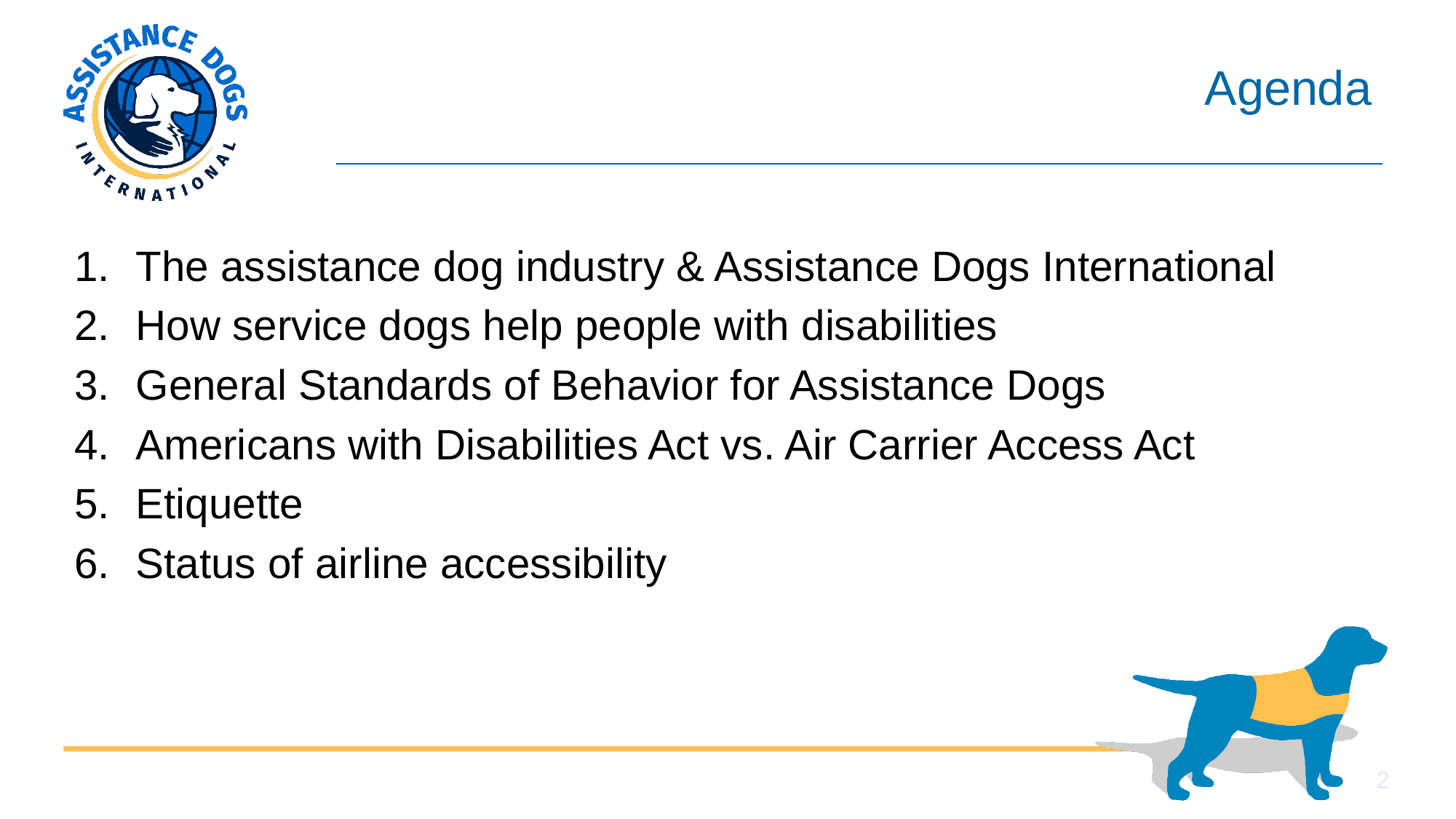

# Agenda
The assistance dog industry & Assistance Dogs International
How service dogs help people with disabilities
General Standards of Behavior for Assistance Dogs
Americans with Disabilities Act vs. Air Carrier Access Act
Etiquette
Status of airline accessibility
2